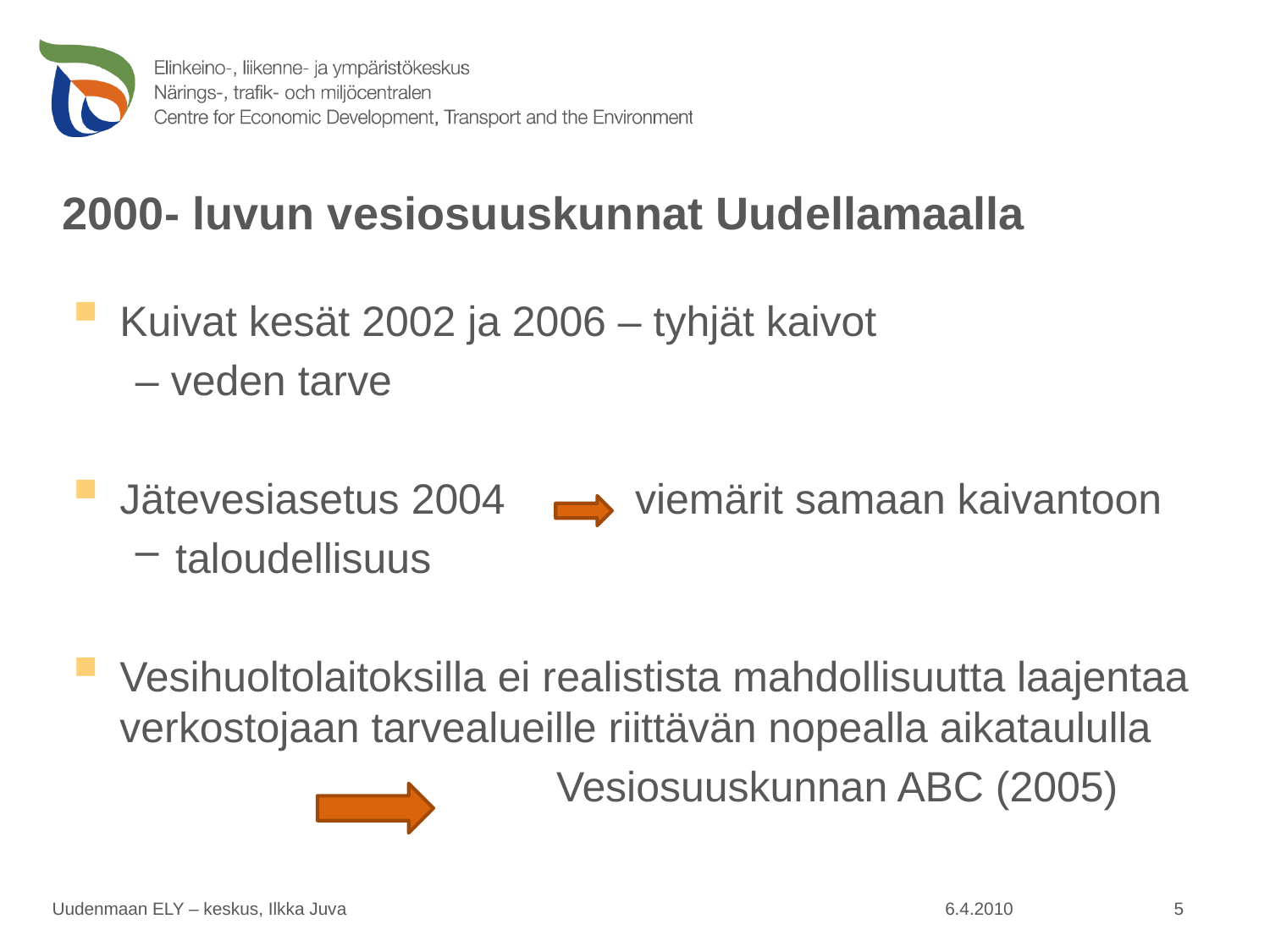

2000- luvun vesiosuuskunnat Uudellamaalla

Kuivat kesät 2002 ja 2006 – tyhjät kaivot
– veden tarve

Jätevesiasetus 2004           viemärit samaan kaivantoon
taloudellisuus

Vesihuoltolaitoksilla ei realistista mahdollisuutta laajentaa verkostojaan tarvealueille riittävän nopealla aikataululla
				Vesiosuuskunnan ABC (2005)

5
Uudenmaan ELY – keskus, Ilkka Juva
6.4.2010